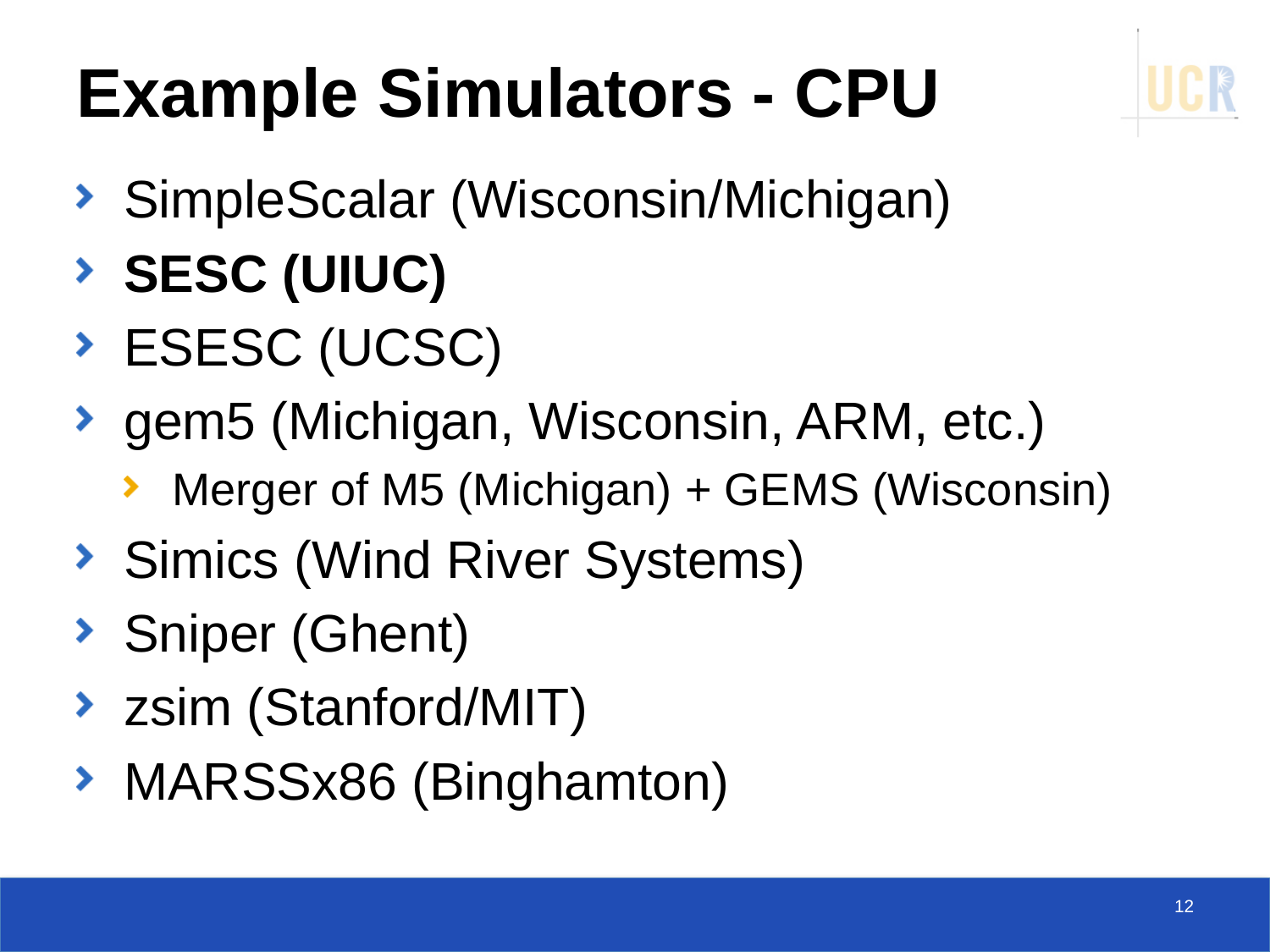

# Example Simulators - CPU
SimpleScalar (Wisconsin/Michigan)
SESC (UIUC)
ESESC (UCSC)
gem5 (Michigan, Wisconsin, ARM, etc.)
Merger of M5 (Michigan) + GEMS (Wisconsin)
Simics (Wind River Systems)
Sniper (Ghent)
zsim (Stanford/MIT)
MARSSx86 (Binghamton)
12